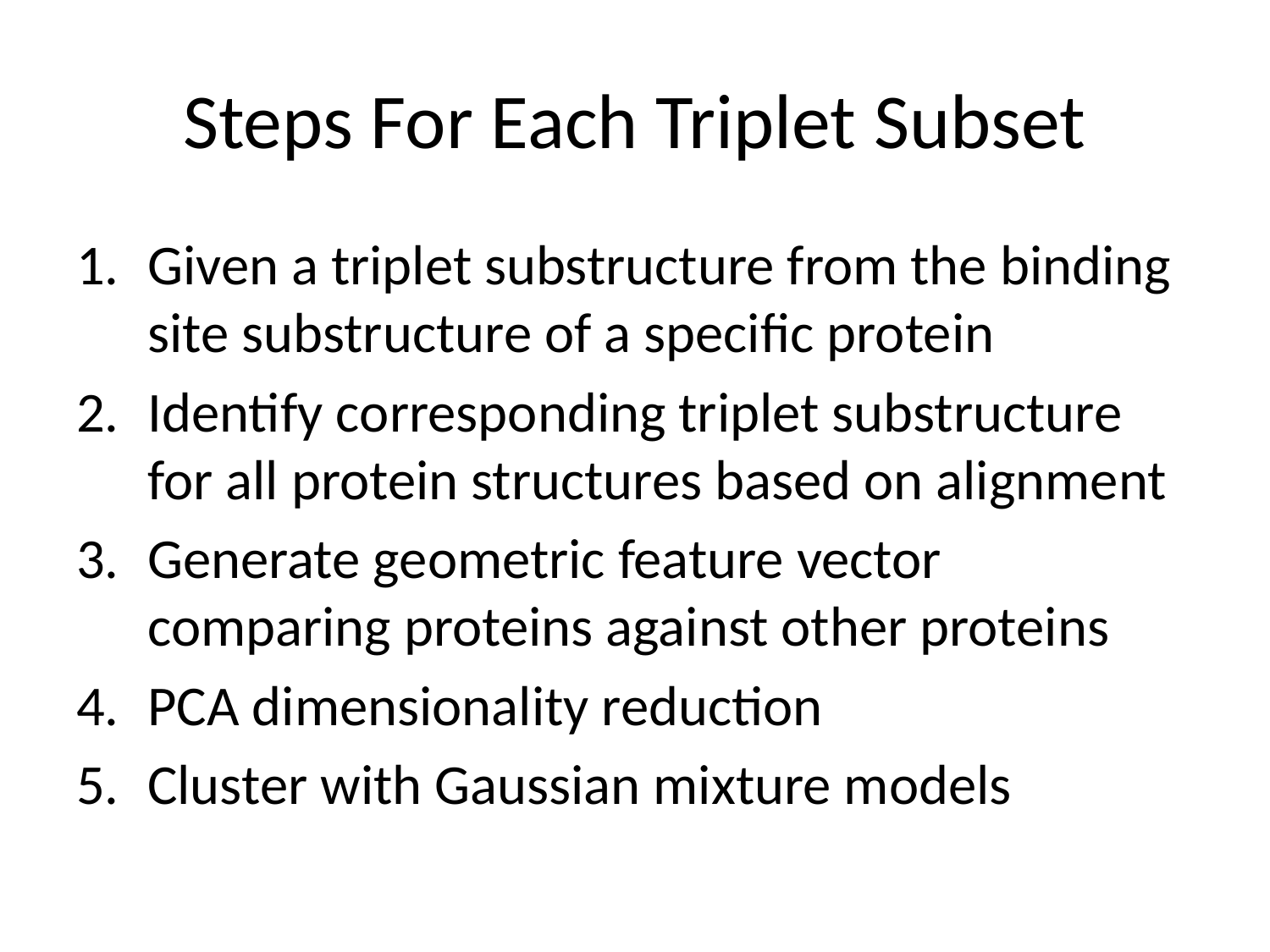

# Steps For Each Triplet Subset
Given a triplet substructure from the binding site substructure of a specific protein
Identify corresponding triplet substructure for all protein structures based on alignment
Generate geometric feature vector comparing proteins against other proteins
PCA dimensionality reduction
Cluster with Gaussian mixture models